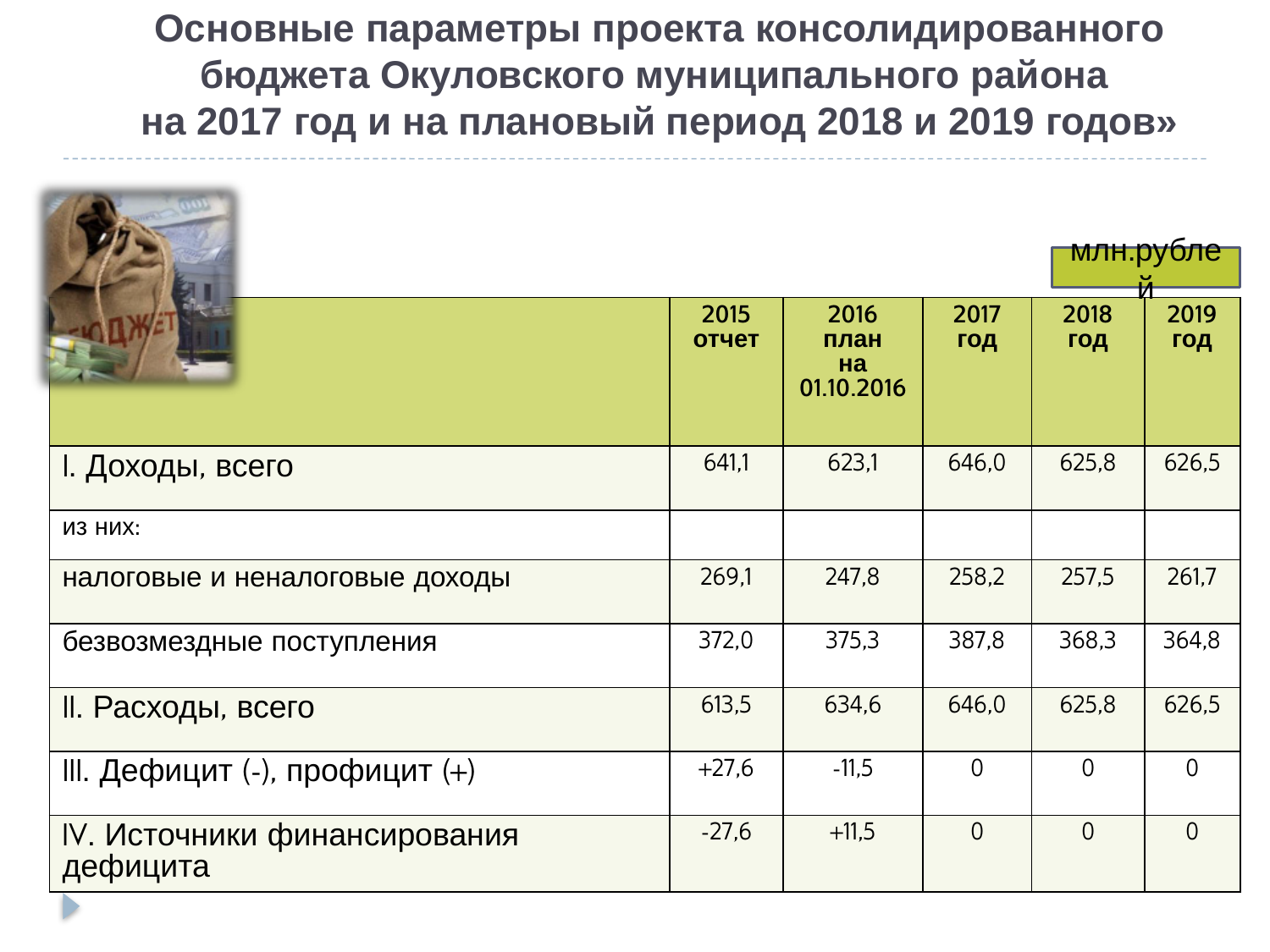

# Основные параметры проекта консолидированного  бюджета Окуловского муниципального района на 2017 год и на плановый период 2018 и 2019 годов»

млн.рублей
|  | 2015 отчет | 2016 план на 01.10.2016 | 2017 год | 2018 год | 2019 год |
| --- | --- | --- | --- | --- | --- |
| I. Доходы, всего | 641,1 | 623,1 | 646,0 | 625,8 | 626,5 |
| из них: |  |  |  |  |  |
| налоговые и неналоговые доходы | 269,1 | 247,8 | 258,2 | 257,5 | 261,7 |
| безвозмездные поступления | 372,0 | 375,3 | 387,8 | 368,3 | 364,8 |
| II. Расходы, всего | 613,5 | 634,6 | 646,0 | 625,8 | 626,5 |
| III. Дефицит (-), профицит (+) | +27,6 | -11,5 | 0 | 0 | 0 |
| lV. Источники финансирования дефицита | -27,6 | +11,5 | 0 | 0 | 0 |